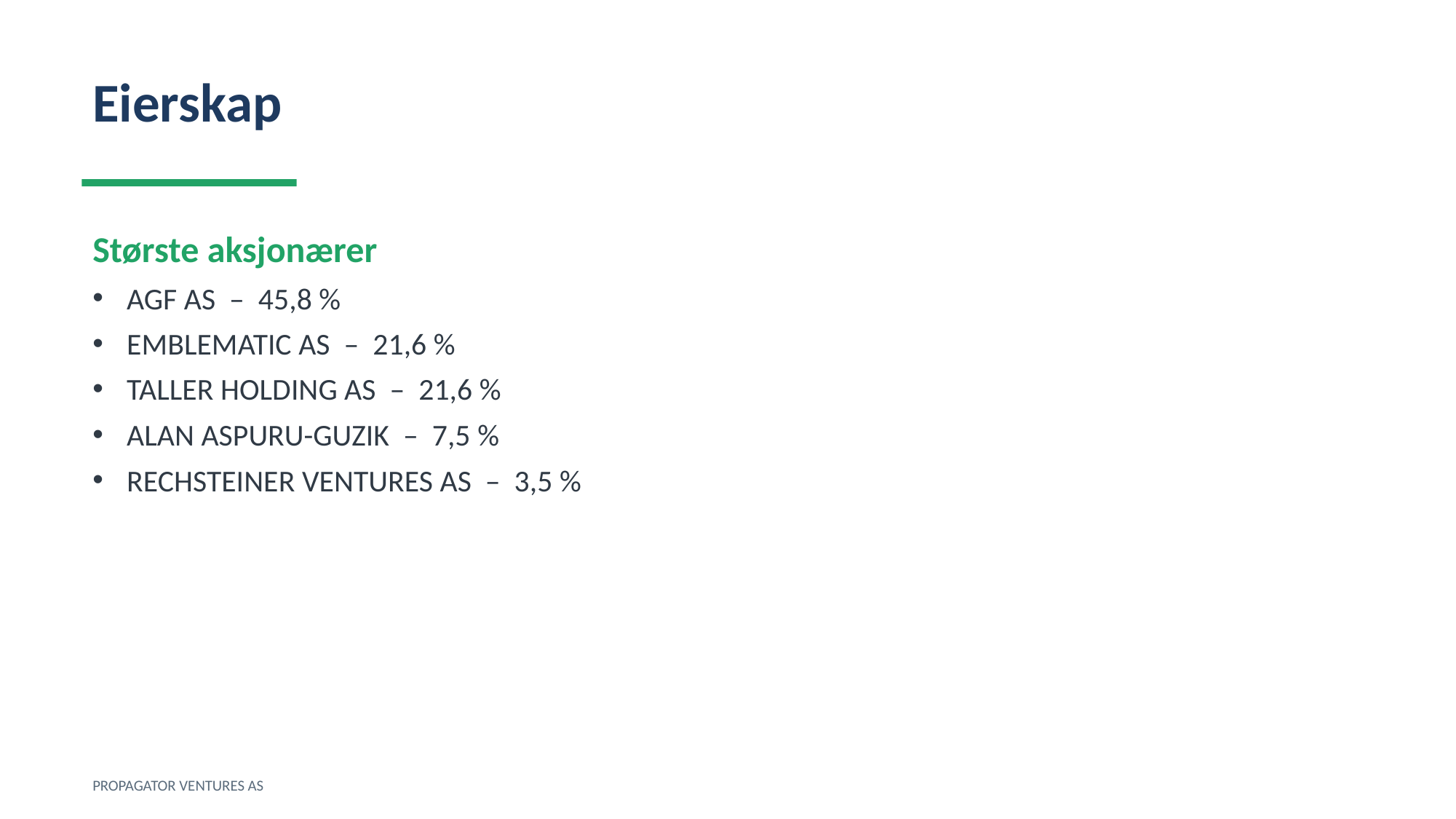

Eierskap

Største aksjonærer
AGF AS  –  45,8 %
EMBLEMATIC AS  –  21,6 %
TALLER HOLDING AS  –  21,6 %
ALAN ASPURU-GUZIK  –  7,5 %
RECHSTEINER VENTURES AS  –  3,5 %
PROPAGATOR VENTURES AS